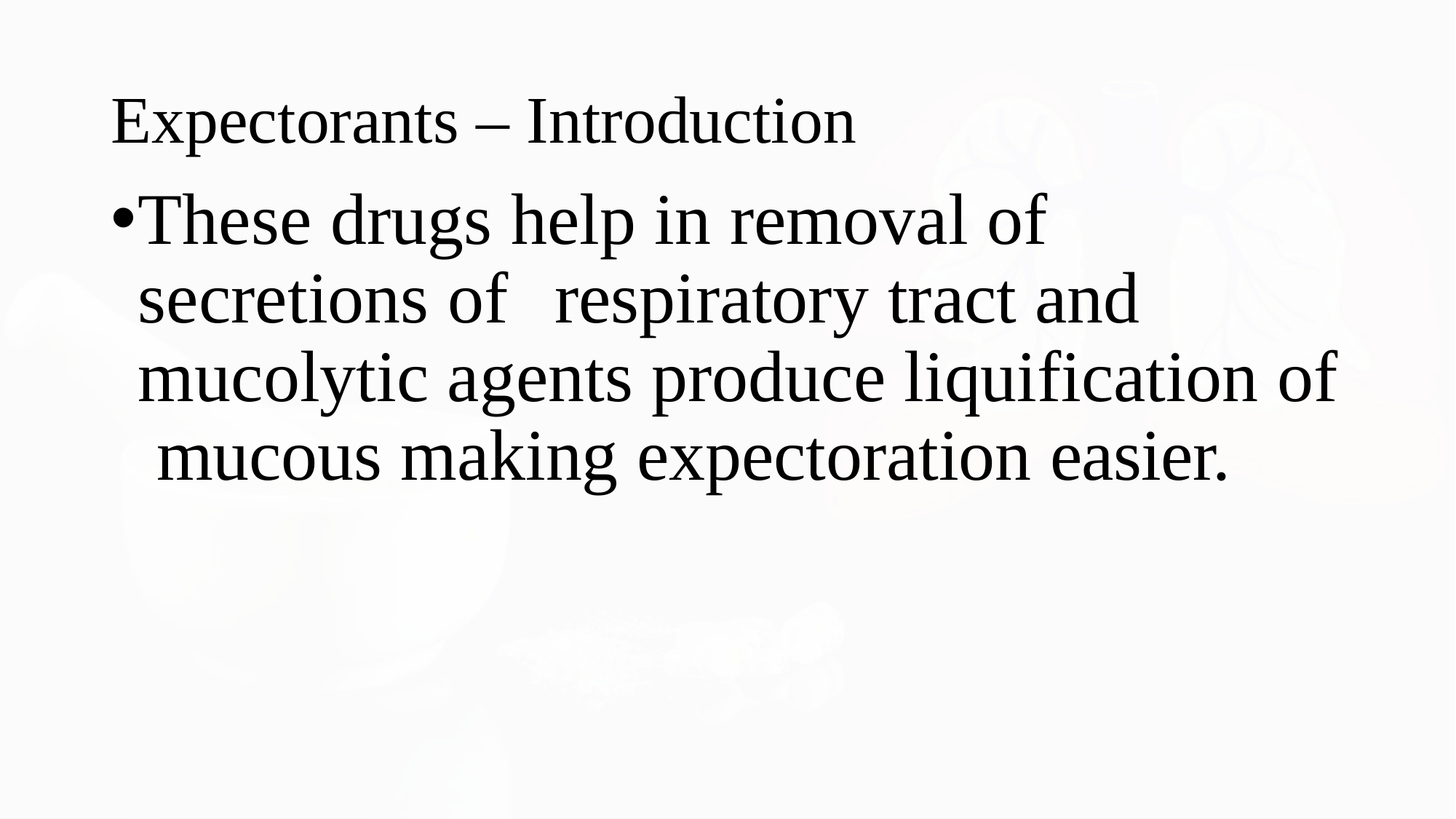

# Expectorants – Introduction
These drugs help in removal of  secretions of	respiratory	tract and  mucolytic agents produce liquification of  mucous making expectoration easier.